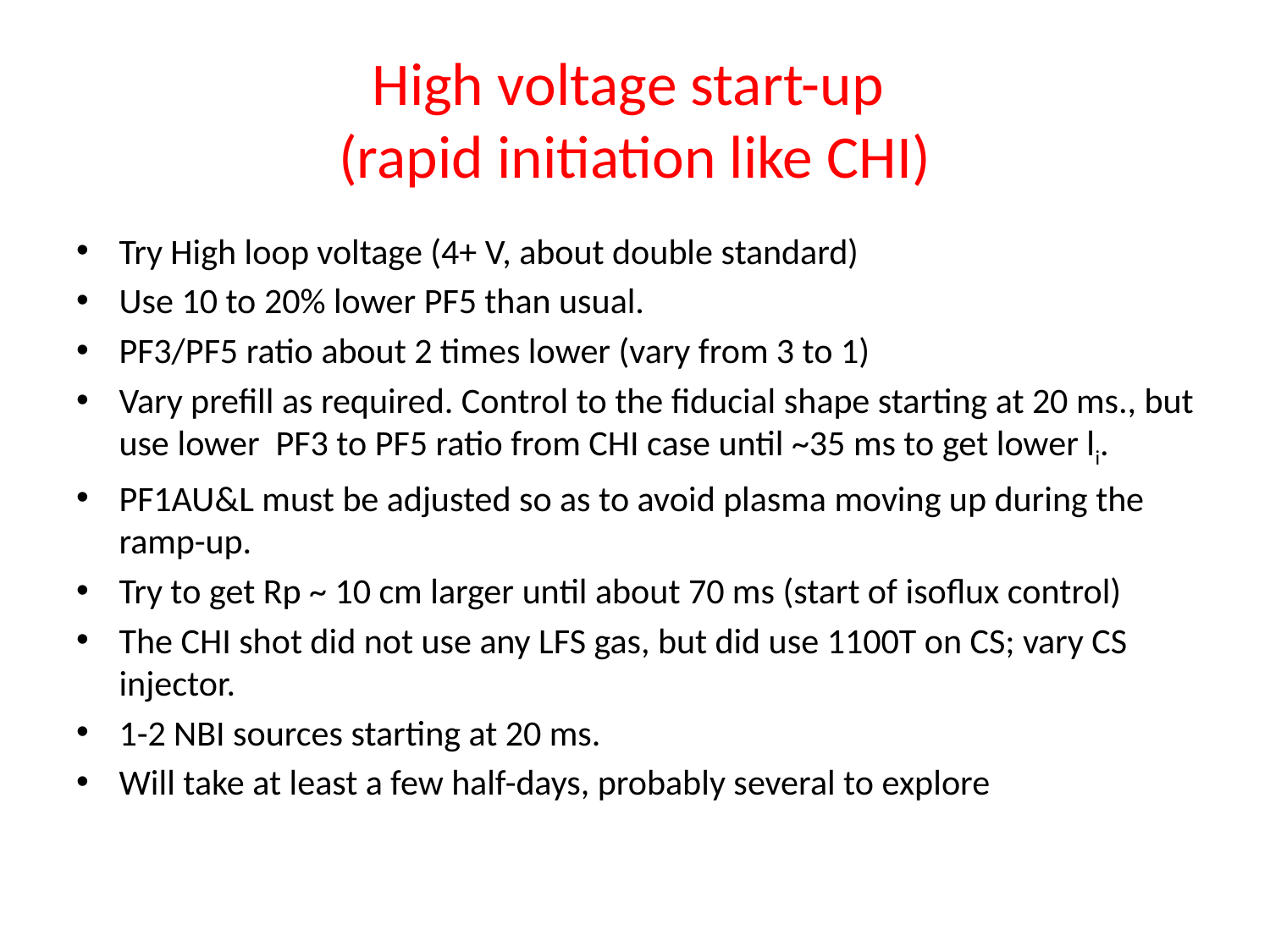

# High voltage start-up (rapid initiation like CHI)
Try High loop voltage (4+ V, about double standard)
Use 10 to 20% lower PF5 than usual.
PF3/PF5 ratio about 2 times lower (vary from 3 to 1)
Vary prefill as required. Control to the fiducial shape starting at 20 ms., but use lower  PF3 to PF5 ratio from CHI case until ~35 ms to get lower li.
PF1AU&L must be adjusted so as to avoid plasma moving up during the ramp-up.
Try to get Rp ~ 10 cm larger until about 70 ms (start of isoflux control)
The CHI shot did not use any LFS gas, but did use 1100T on CS; vary CS injector.
1-2 NBI sources starting at 20 ms.
Will take at least a few half-days, probably several to explore